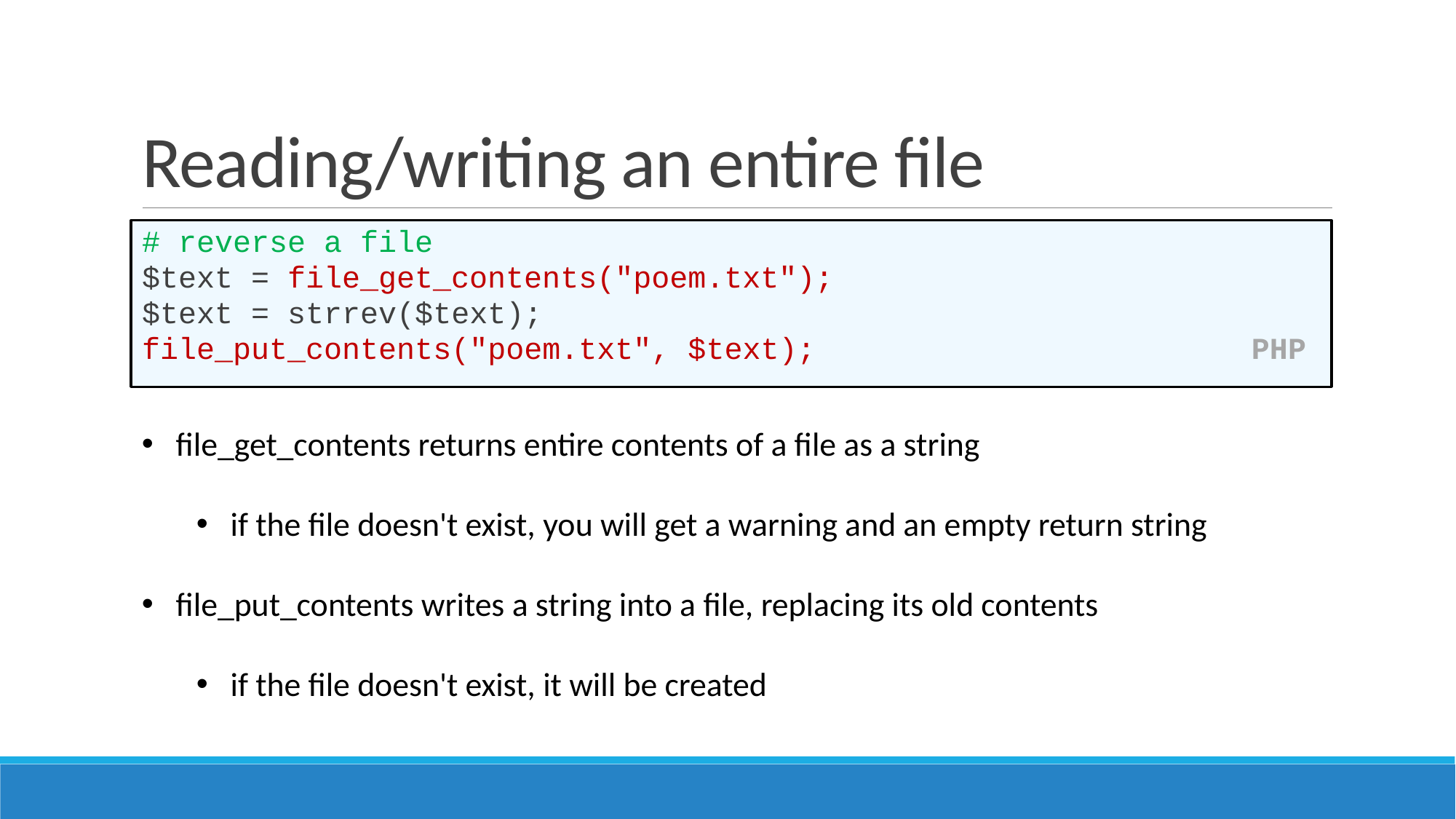

# Reading/writing an entire file
# reverse a file
$text = file_get_contents("poem.txt");
$text = strrev($text);
file_put_contents("poem.txt", $text);                        PHP
file_get_contents returns entire contents of a file as a string

if the file doesn't exist, you will get a warning and an empty return string

file_put_contents writes a string into a file, replacing its old contents

if the file doesn't exist, it will be created